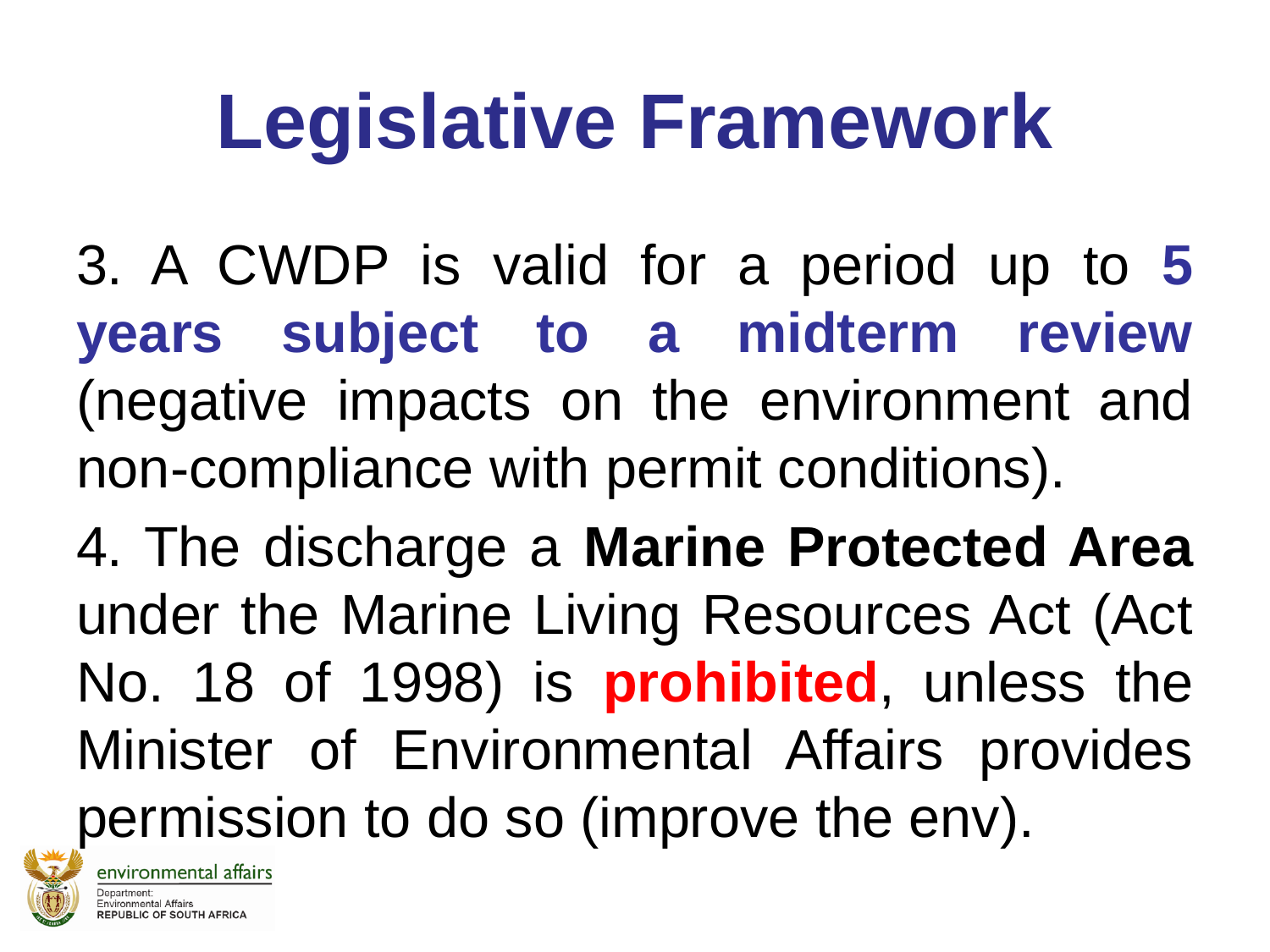

# Legislative Framework
3. A CWDP is valid for a period up to 5 years subject to a midterm review (negative impacts on the environment and non-compliance with permit conditions).
4. The discharge a Marine Protected Area under the Marine Living Resources Act (Act No. 18 of 1998) is prohibited, unless the Minister of Environmental Affairs provides permission to do so (improve the env).